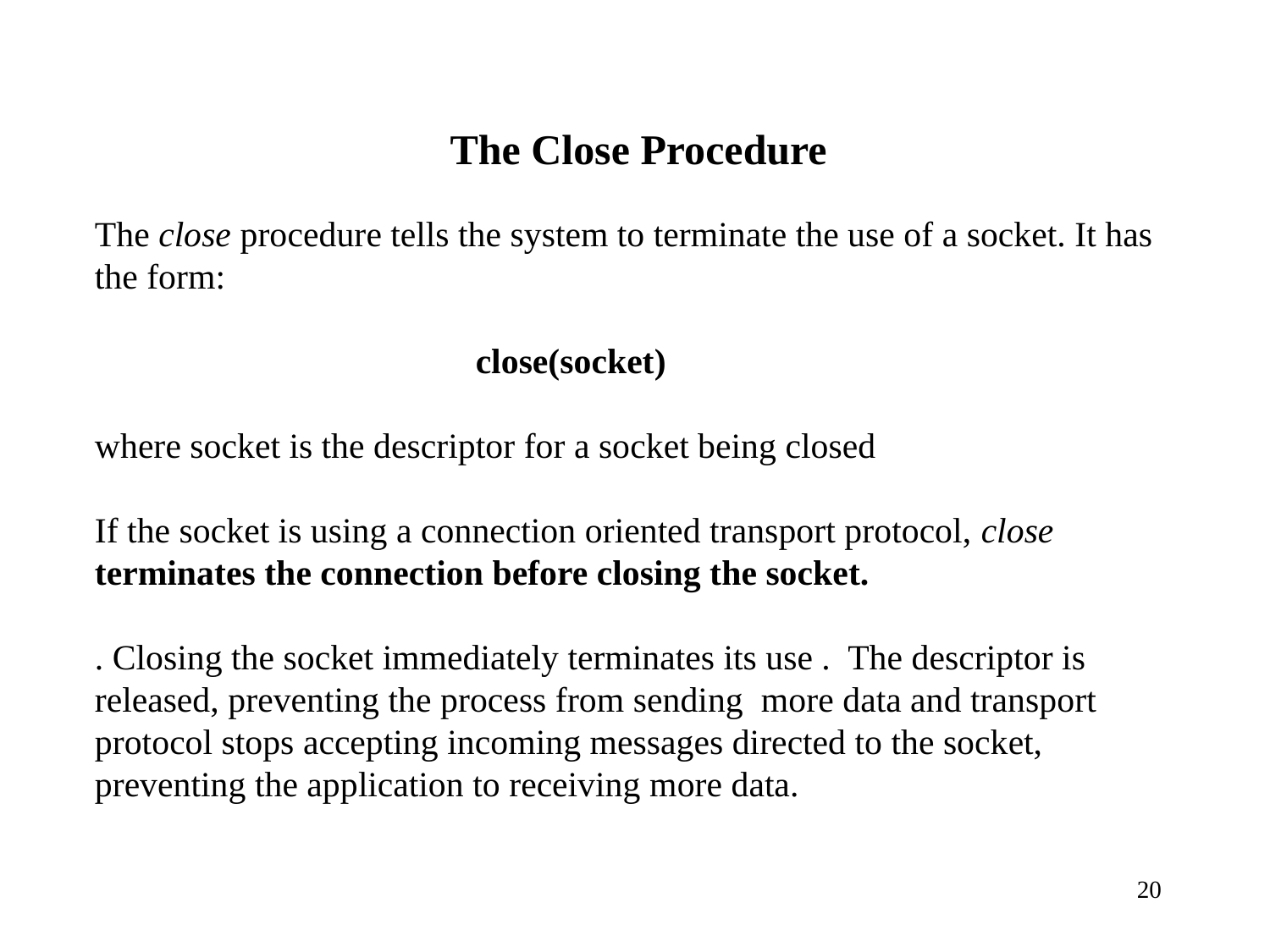

The Close Procedure

The close procedure tells the system to terminate the use of a socket. It has the form:

			close(socket)

where socket is the descriptor for a socket being closed

If the socket is using a connection oriented transport protocol, close terminates the connection before closing the socket.

. Closing the socket immediately terminates its use .  The descriptor is released, preventing the process from sending  more data and transport protocol stops accepting incoming messages directed to the socket, preventing the application to receiving more data.

20